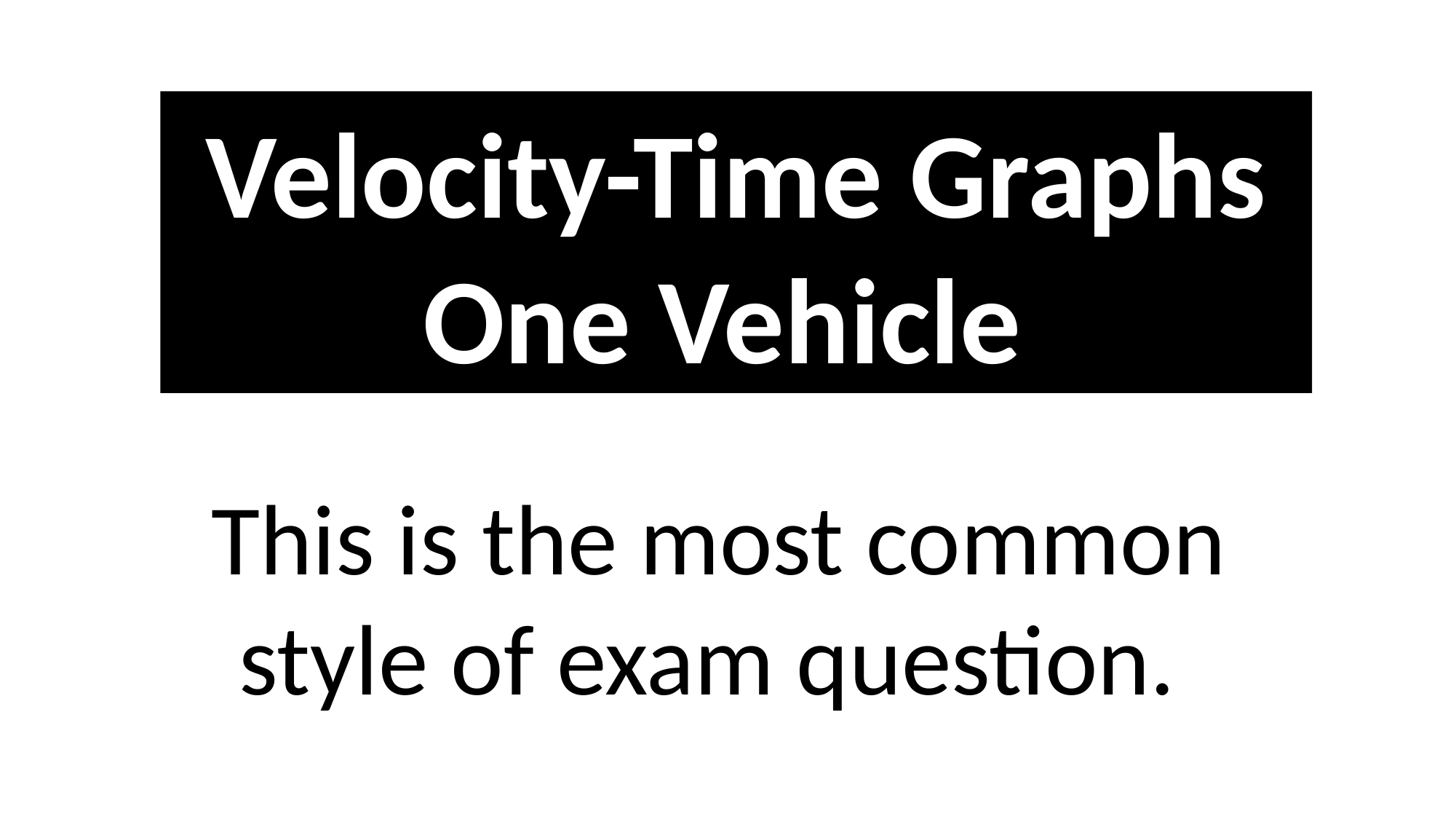

Velocity-Time Graphs One Vehicle
This is the most common style of exam question.